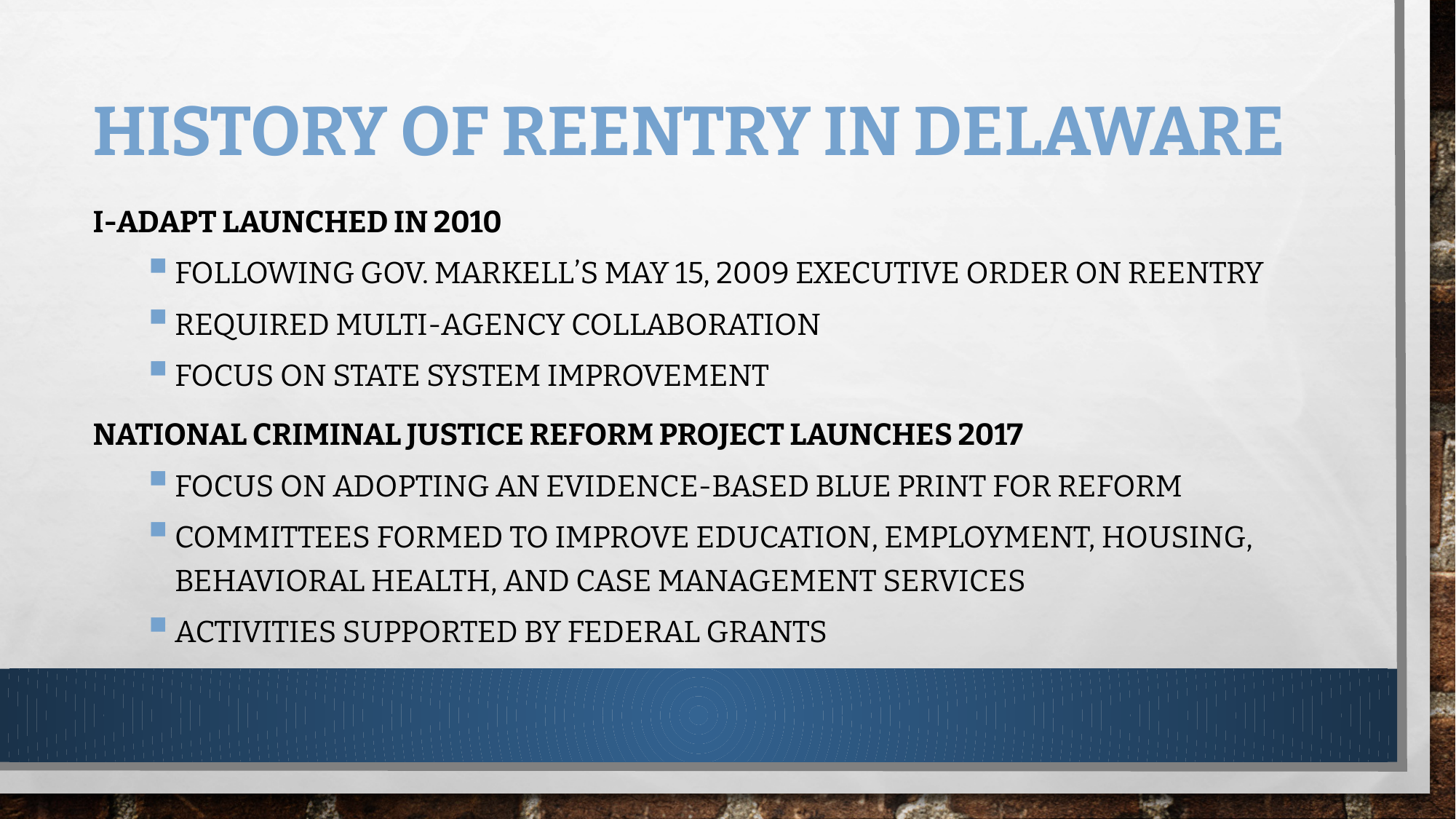

# History of Reentry in Delaware
I-ADAPT launched in 2010
Following Gov. Markell’s May 15, 2009 Executive Order on Reentry
Required multi-agency collaboration
Focus on state system improvement
National Criminal Justice Reform Project launches 2017
Focus on adopting an evidence-based blue print for reform
Committees formed to improve education, employment, housing, behavioral health, and case management services
Activities supported by federal grants